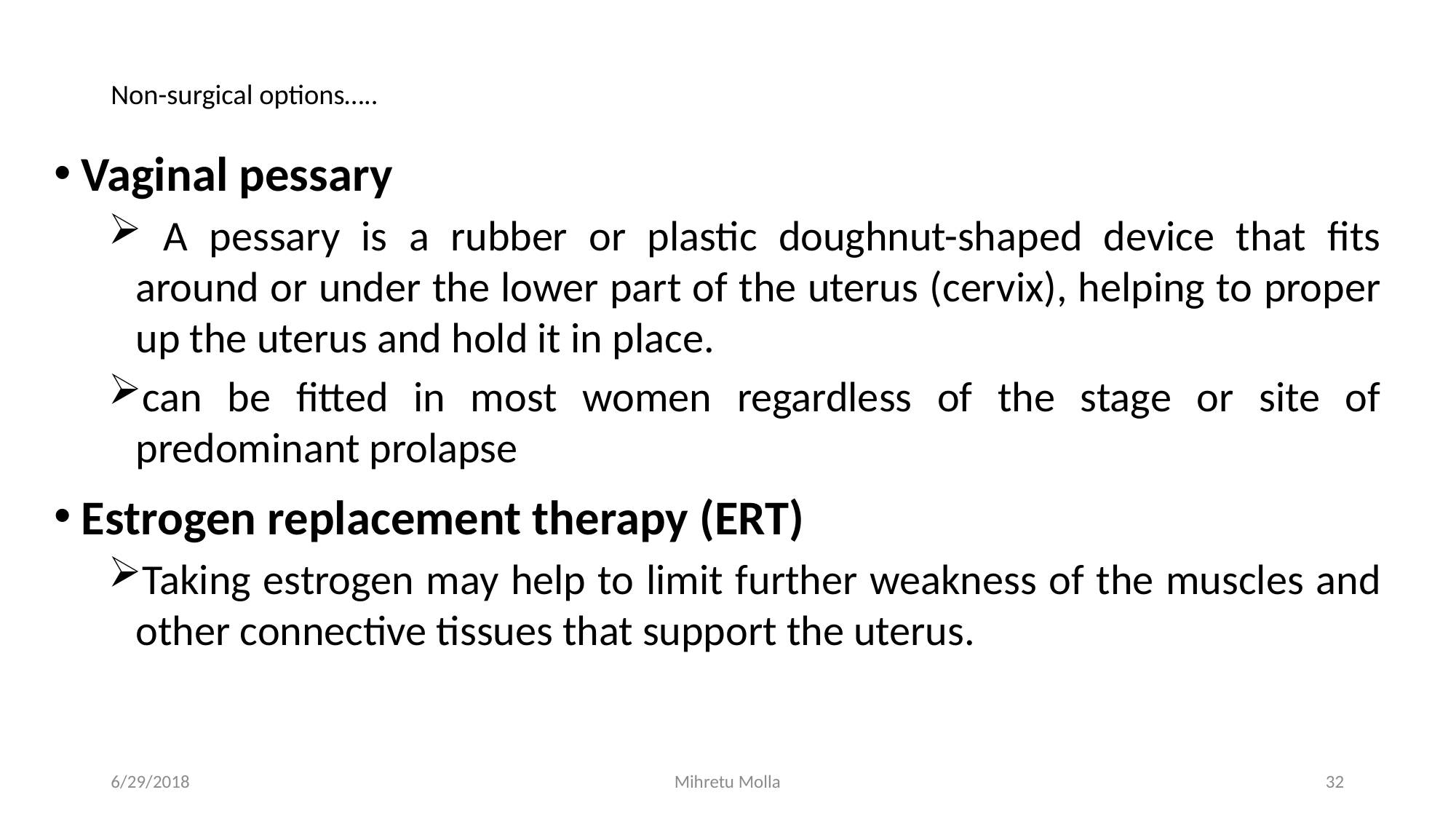

# Non-surgical options…..
Vaginal pessary
 A pessary is a rubber or plastic doughnut-shaped device that fits around or under the lower part of the uterus (cervix), helping to proper up the uterus and hold it in place.
can be fitted in most women regardless of the stage or site of predominant prolapse
Estrogen replacement therapy (ERT)
Taking estrogen may help to limit further weakness of the muscles and other connective tissues that support the uterus.
6/29/2018
Mihretu Molla
32